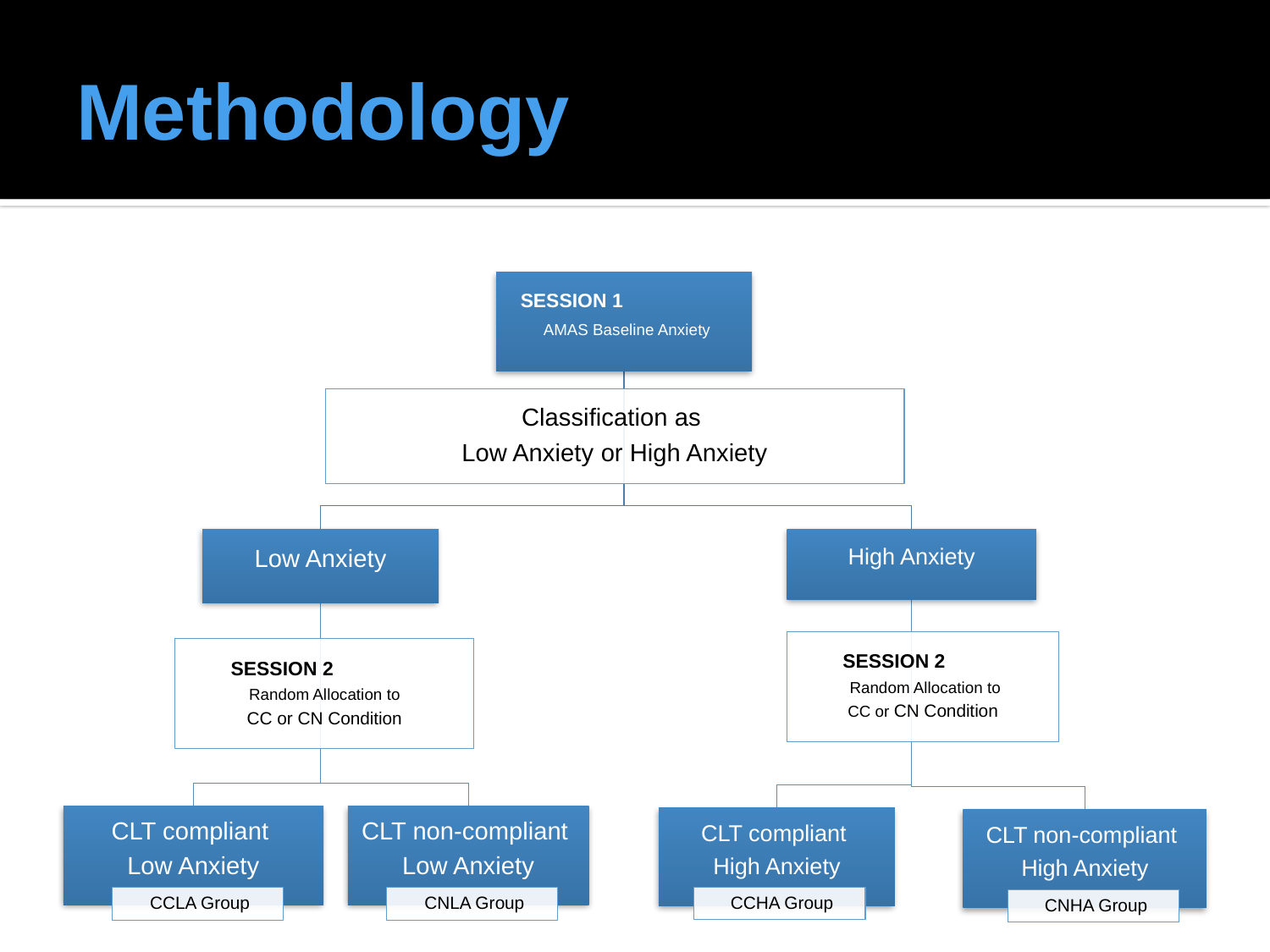

# Methodology
SESSION 1
 AMAS Baseline Anxiety
Classification as
Low Anxiety or High Anxiety
Low Anxiety
 SESSION 2
 Random Allocation to
CC or CN Condition
CLT compliant
Low Anxiety
 CCLA Group
CLT non-compliant
Low Anxiety
 CNLA Group
High Anxiety
 SESSION 2
  Random Allocation to
CC or CN Condition
CLT compliant
High Anxiety
 CCHA Group
CLT non-compliant
High Anxiety
 CNHA Group